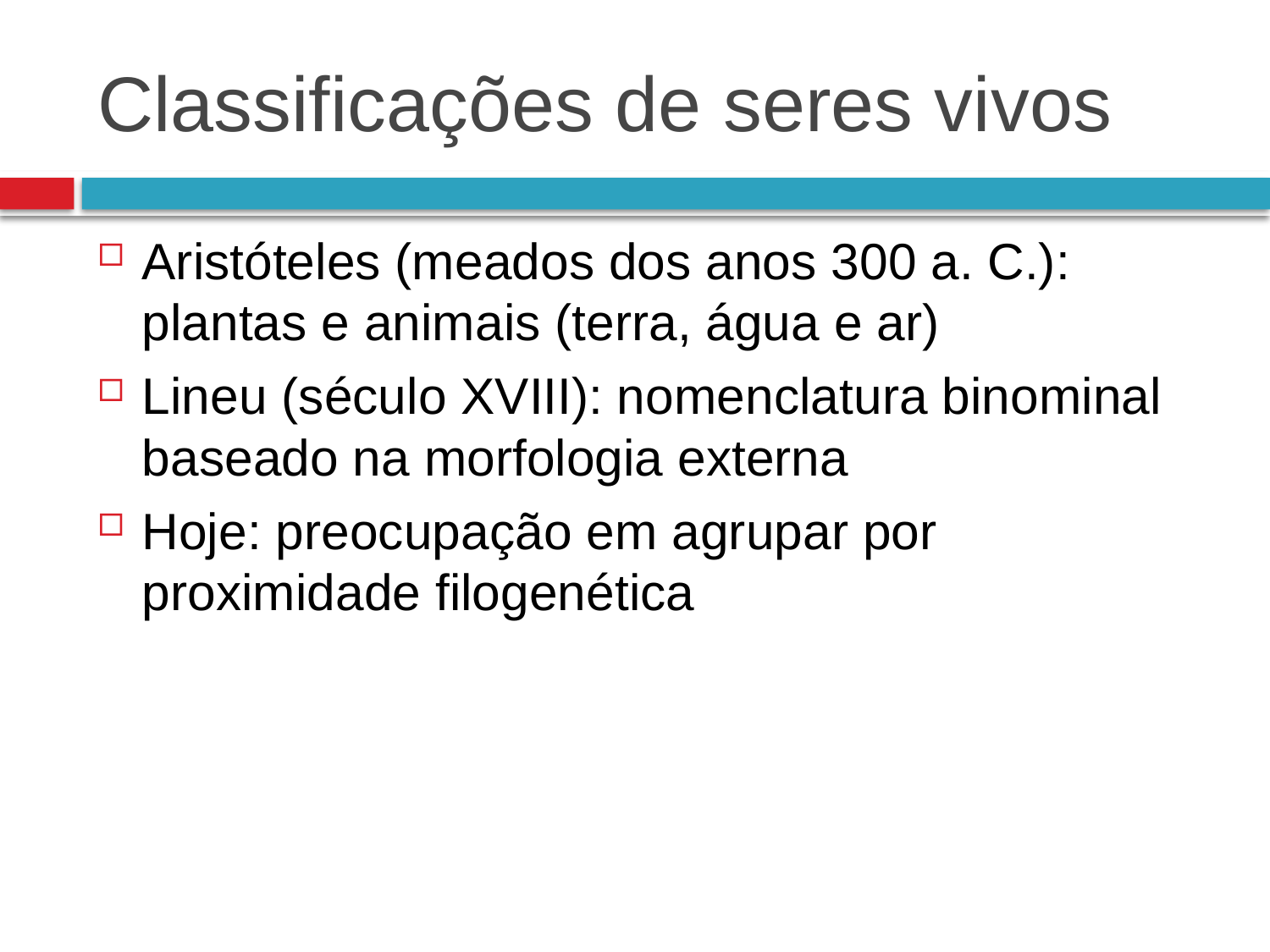

# Classificações de seres vivos
Aristóteles (meados dos anos 300 a. C.): plantas e animais (terra, água e ar)
Lineu (século XVIII): nomenclatura binominal baseado na morfologia externa
Hoje: preocupação em agrupar por proximidade filogenética